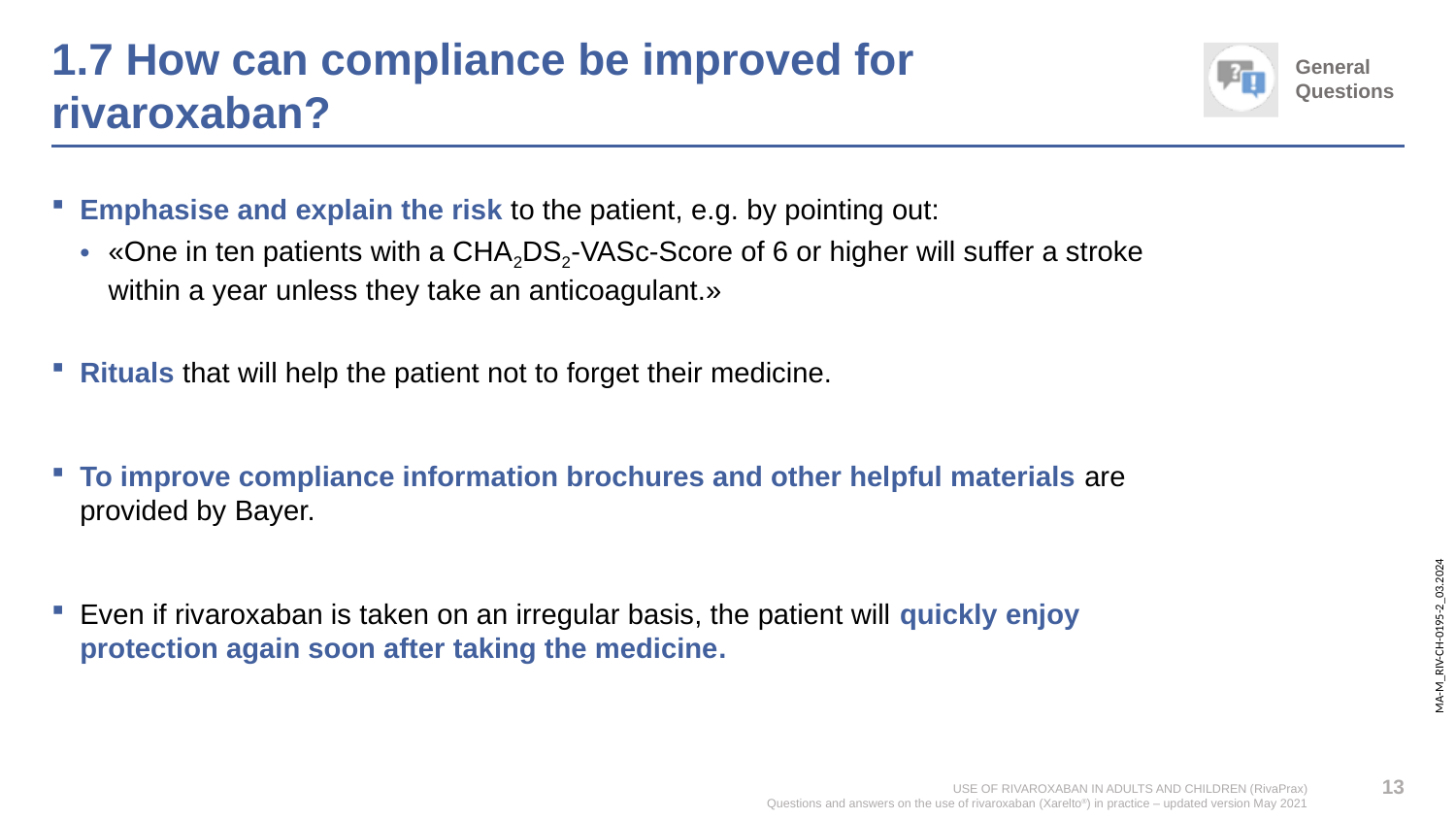

# 1.7 How can compliance be improved for rivaroxaban?
Emphasise and explain the risk to the patient, e.g. by pointing out:
«One in ten patients with a CHA2DS2-VASc-Score of 6 or higher will suffer a stroke within a year unless they take an anticoagulant.»

Rituals that will help the patient not to forget their medicine.

To improve compliance information brochures and other helpful materials are provided by Bayer.

Even if rivaroxaban is taken on an irregular basis, the patient will quickly enjoy protection again soon after taking the medicine.

13